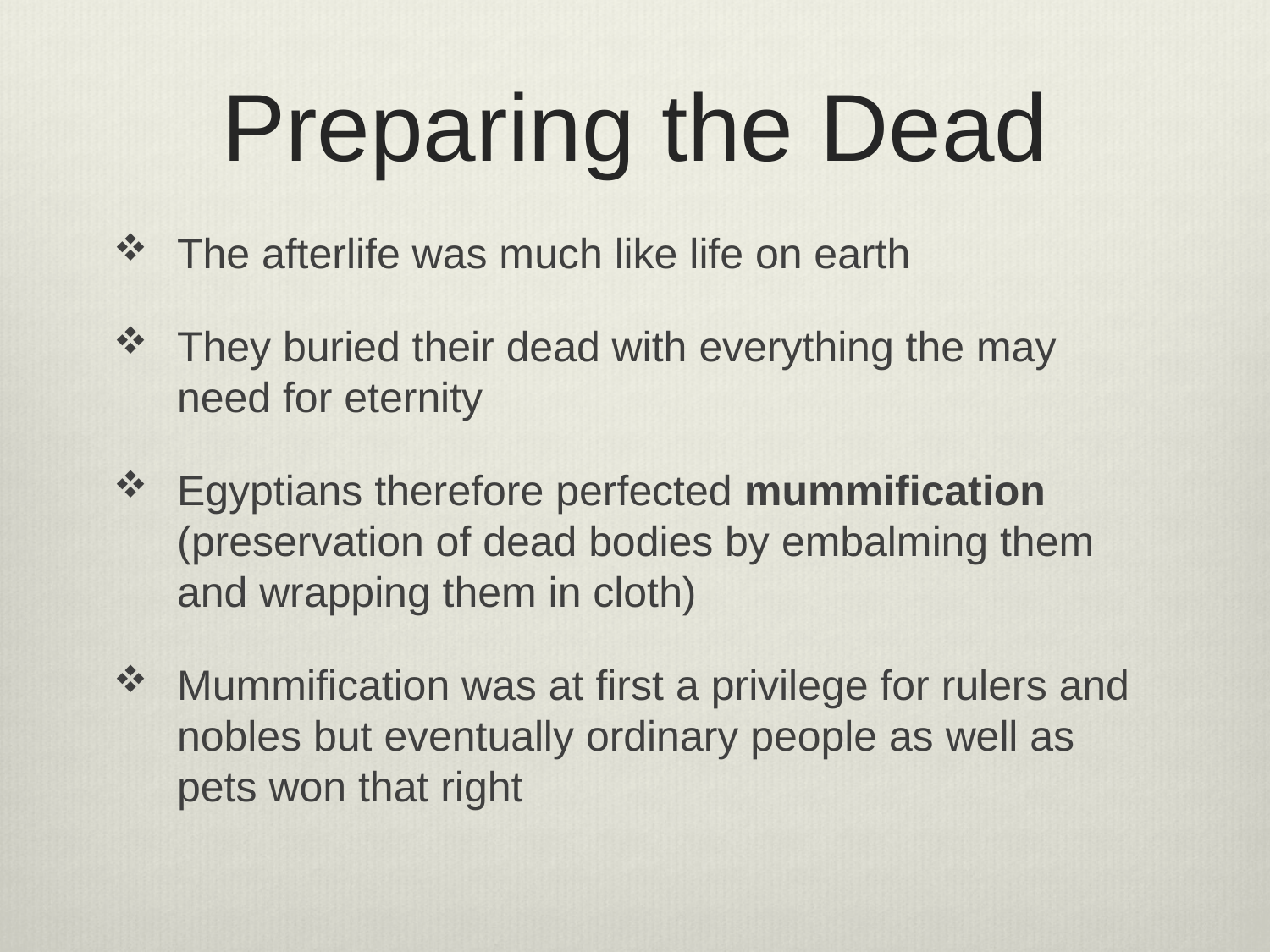

# Preparing the Dead
The afterlife was much like life on earth
They buried their dead with everything the may need for eternity
Egyptians therefore perfected mummification (preservation of dead bodies by embalming them and wrapping them in cloth)
Mummification was at first a privilege for rulers and nobles but eventually ordinary people as well as pets won that right